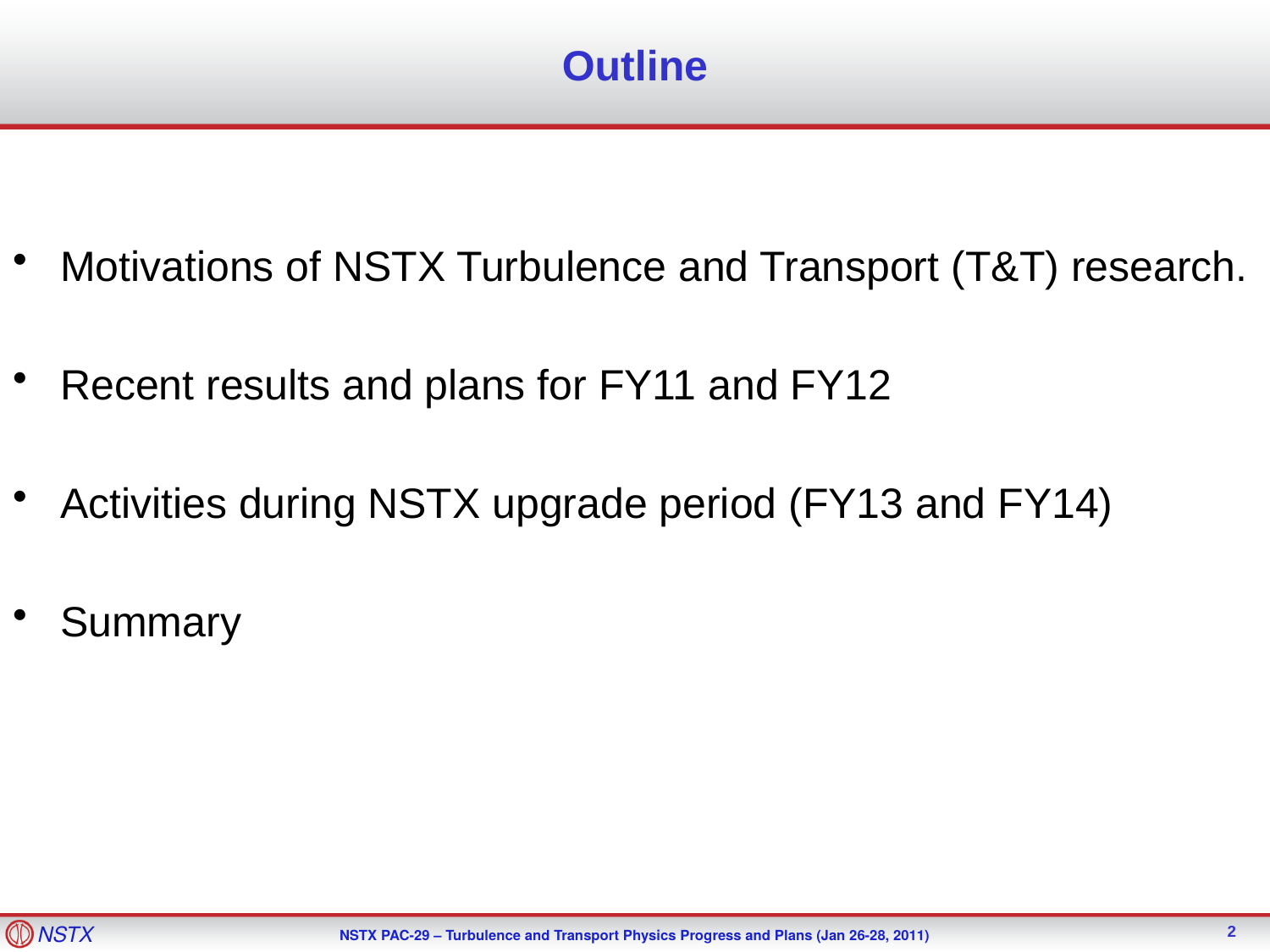

# Outline
Motivations of NSTX Turbulence and Transport (T&T) research.

Recent results and plans for FY11 and FY12

Activities during NSTX upgrade period (FY13 and FY14)

Summary
2